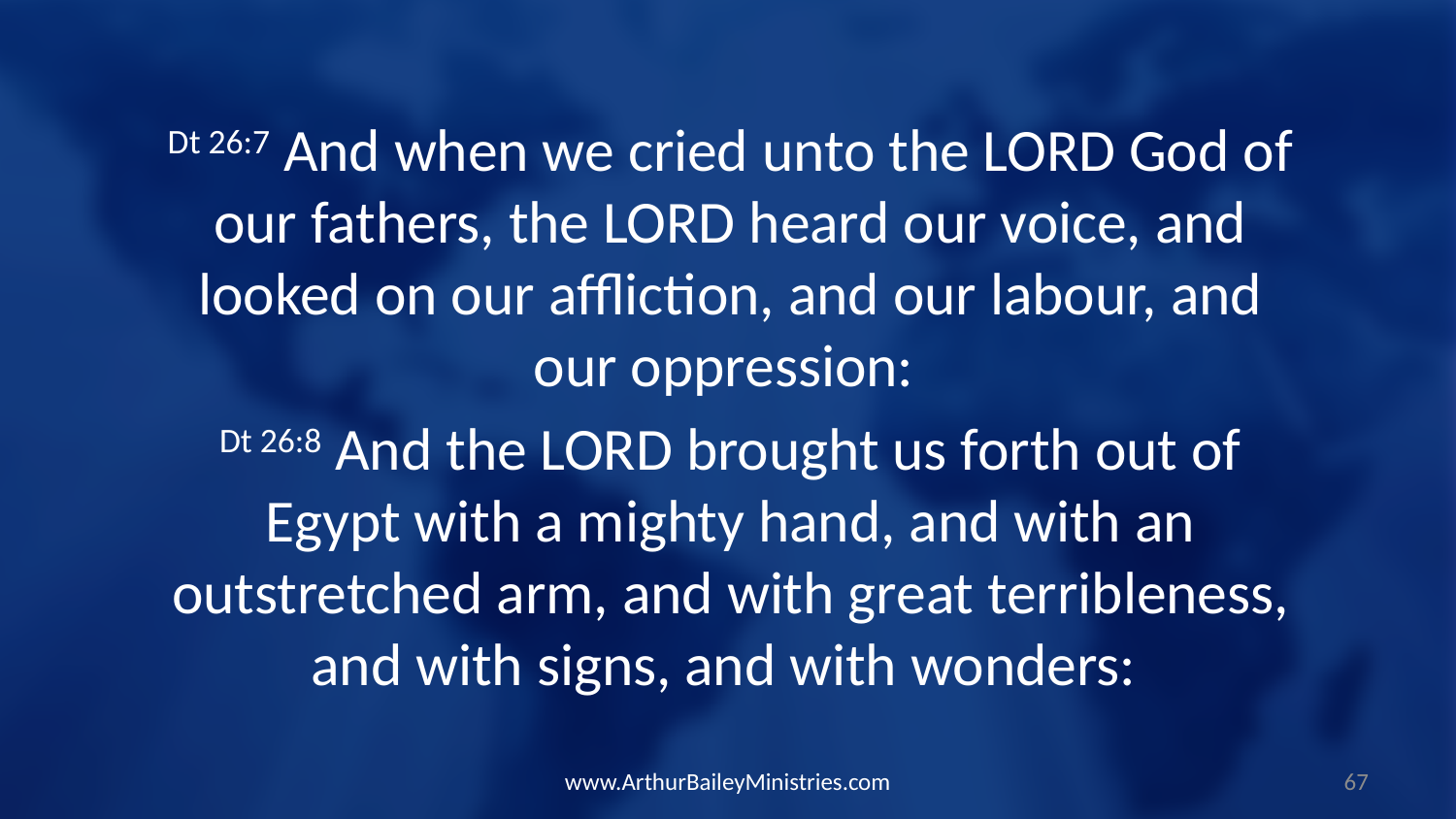

Dt 26:7 And when we cried unto the LORD God of our fathers, the LORD heard our voice, and looked on our affliction, and our labour, and our oppression:
Dt 26:8 And the LORD brought us forth out of Egypt with a mighty hand, and with an outstretched arm, and with great terribleness, and with signs, and with wonders:
www.ArthurBaileyMinistries.com
67